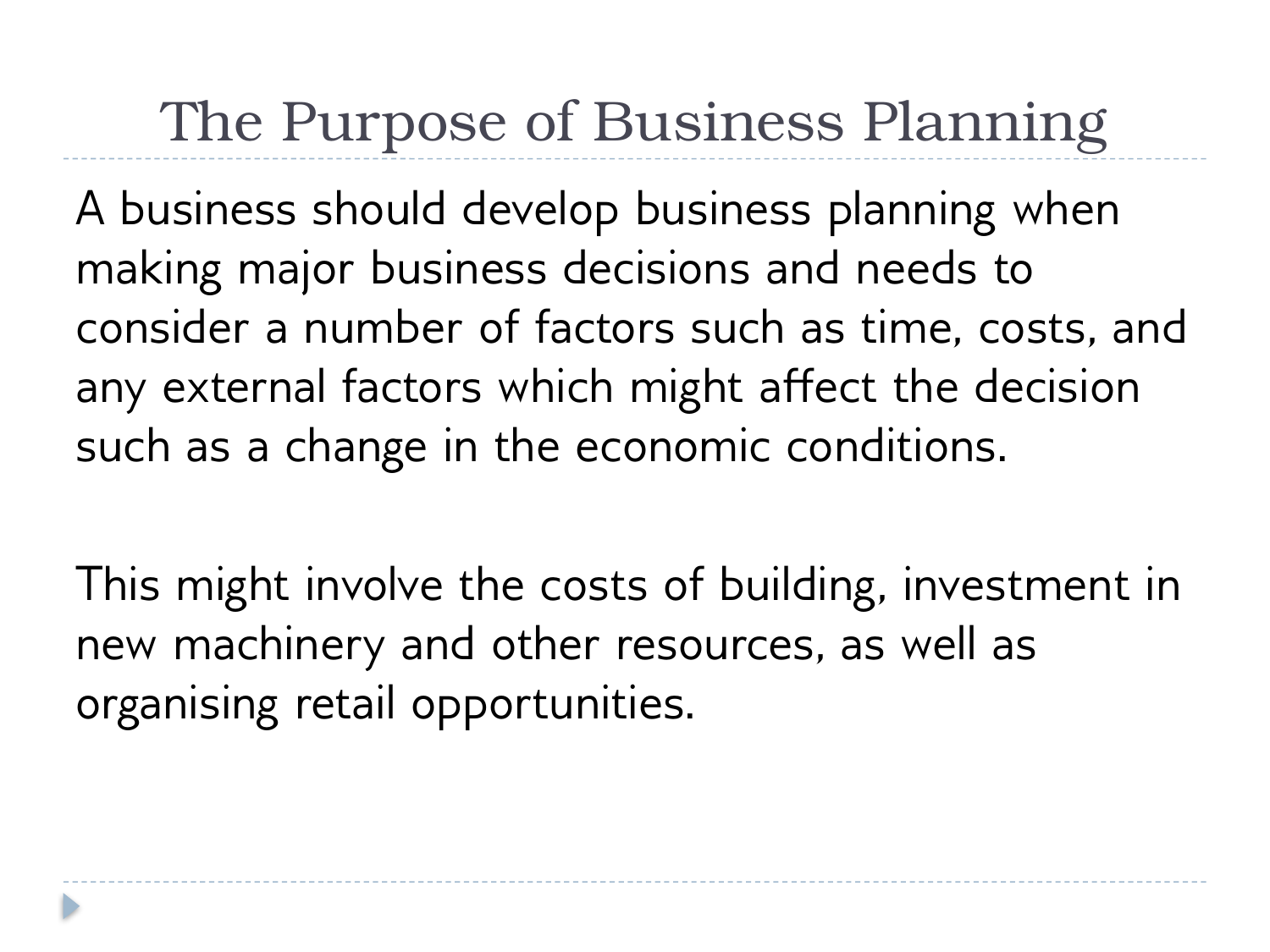

# The Purpose of Business Planning
A business should develop business planning when making major business decisions and needs to consider a number of factors such as time, costs, and any external factors which might affect the decision such as a change in the economic conditions.

This might involve the costs of building, investment in new machinery and other resources, as well as organising retail opportunities.